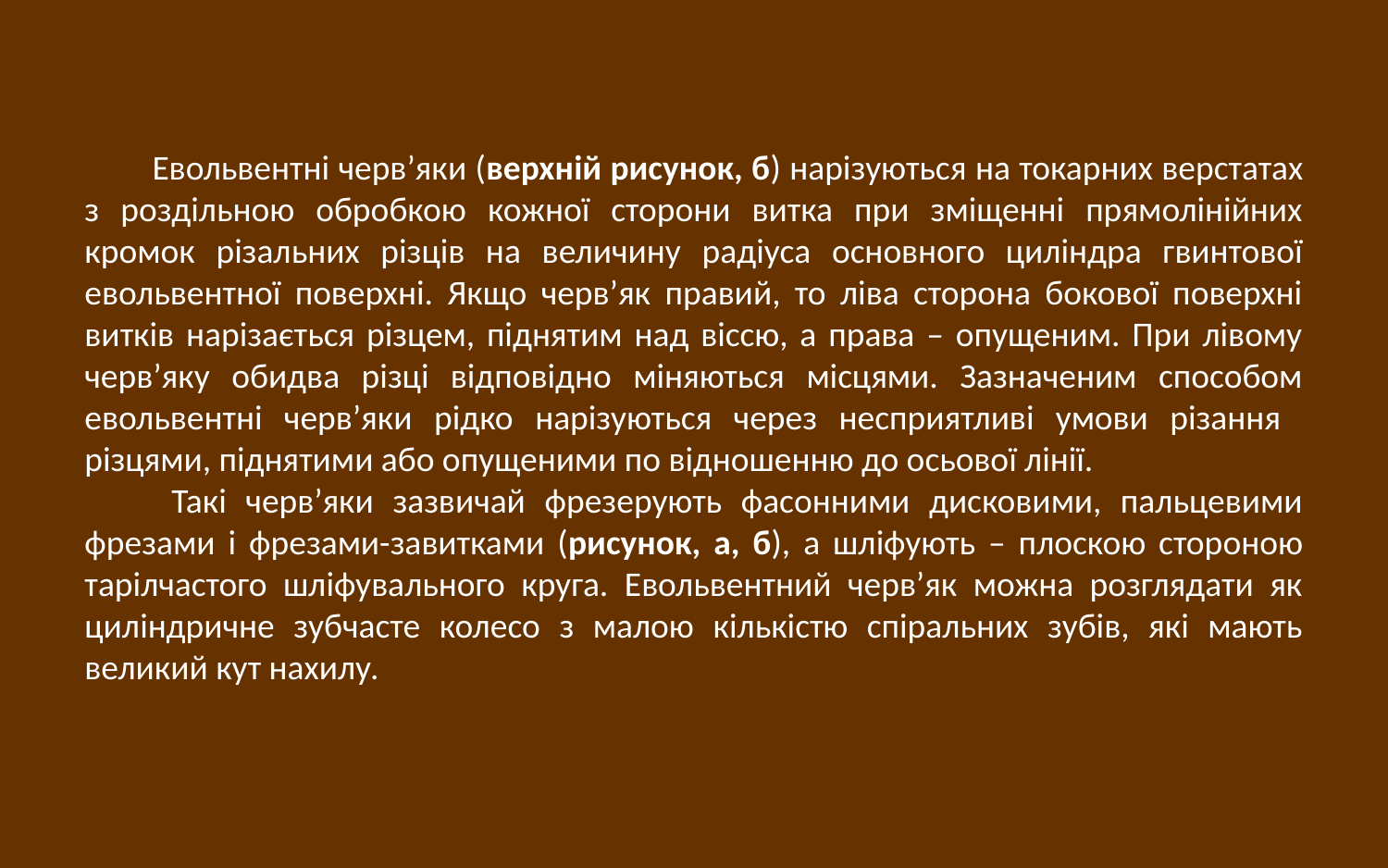

Евольвентні черв’яки (верхній рисунок, б) нарізуються на токарних верстатах з роздільною обробкою кожної сторони витка при зміщенні прямолінійних кромок різальних різців на величину радіуса основного циліндра гвинтової евольвентної поверхні. Якщо черв’як правий, то ліва сторона бокової поверхні витків нарізається різцем, піднятим над віссю, а права – опущеним. При лівому черв’яку обидва різці відповідно міняються місцями. Зазначеним способом евольвентні черв’яки рідко нарізуються через несприятливі умови різання  різцями, піднятими або опущеними по відношенню до осьової лінії.
 Такі черв’яки зазвичай фрезерують фасонними дисковими, пальцевими фрезами і фрезами-завитками (рисунок, а, б), а шліфують – плоскою стороною тарілчастого шліфувального круга. Евольвентний черв’як можна розглядати як циліндричне зубчасте колесо з малою кількістю спіральних зубів, які мають великий кут нахилу.